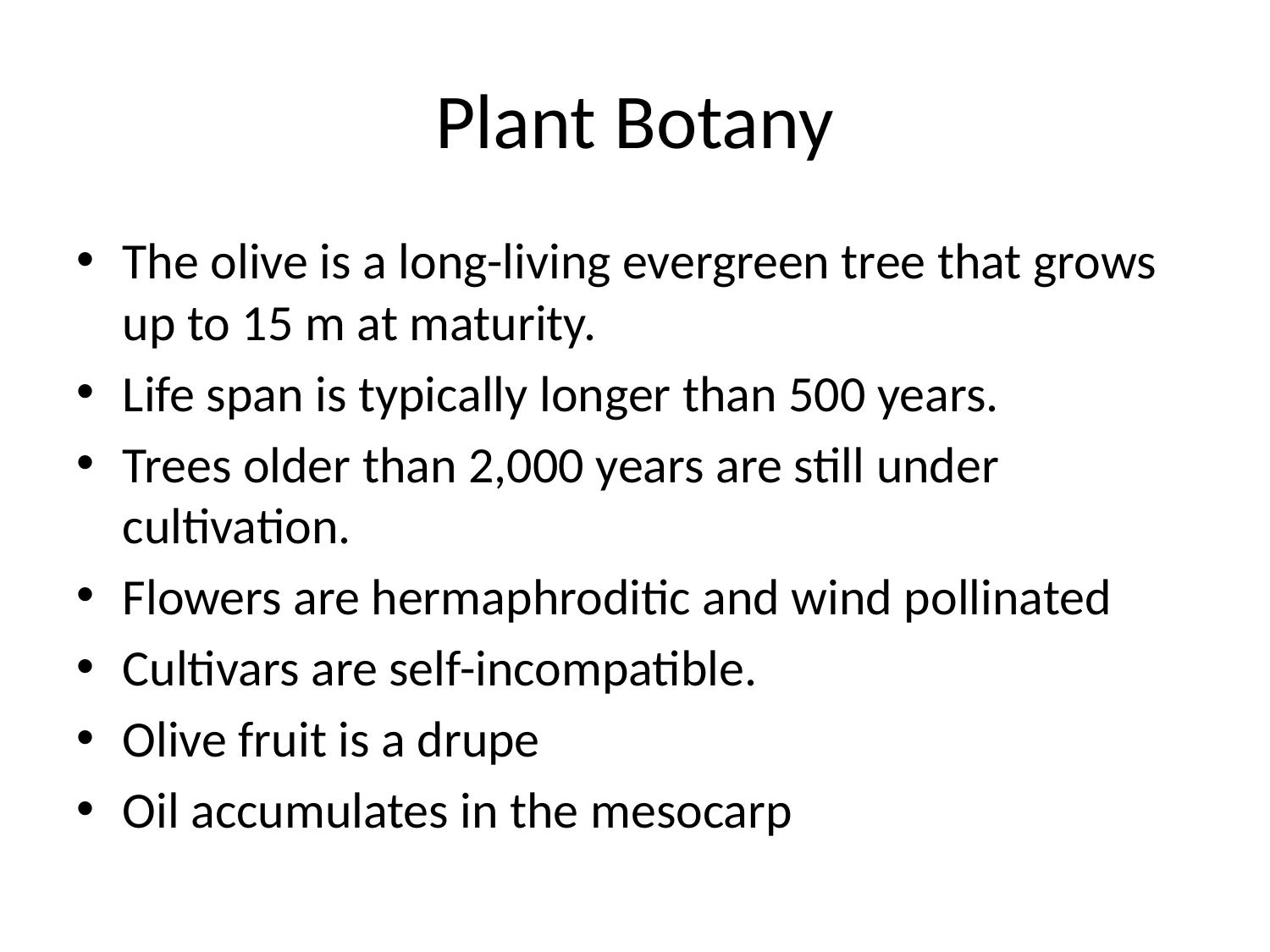

# Plant Botany
The olive is a long-living evergreen tree that grows up to 15 m at maturity.
Life span is typically longer than 500 years.
Trees older than 2,000 years are still under cultivation.
Flowers are hermaphroditic and wind pollinated
Cultivars are self-incompatible.
Olive fruit is a drupe
Oil accumulates in the mesocarp